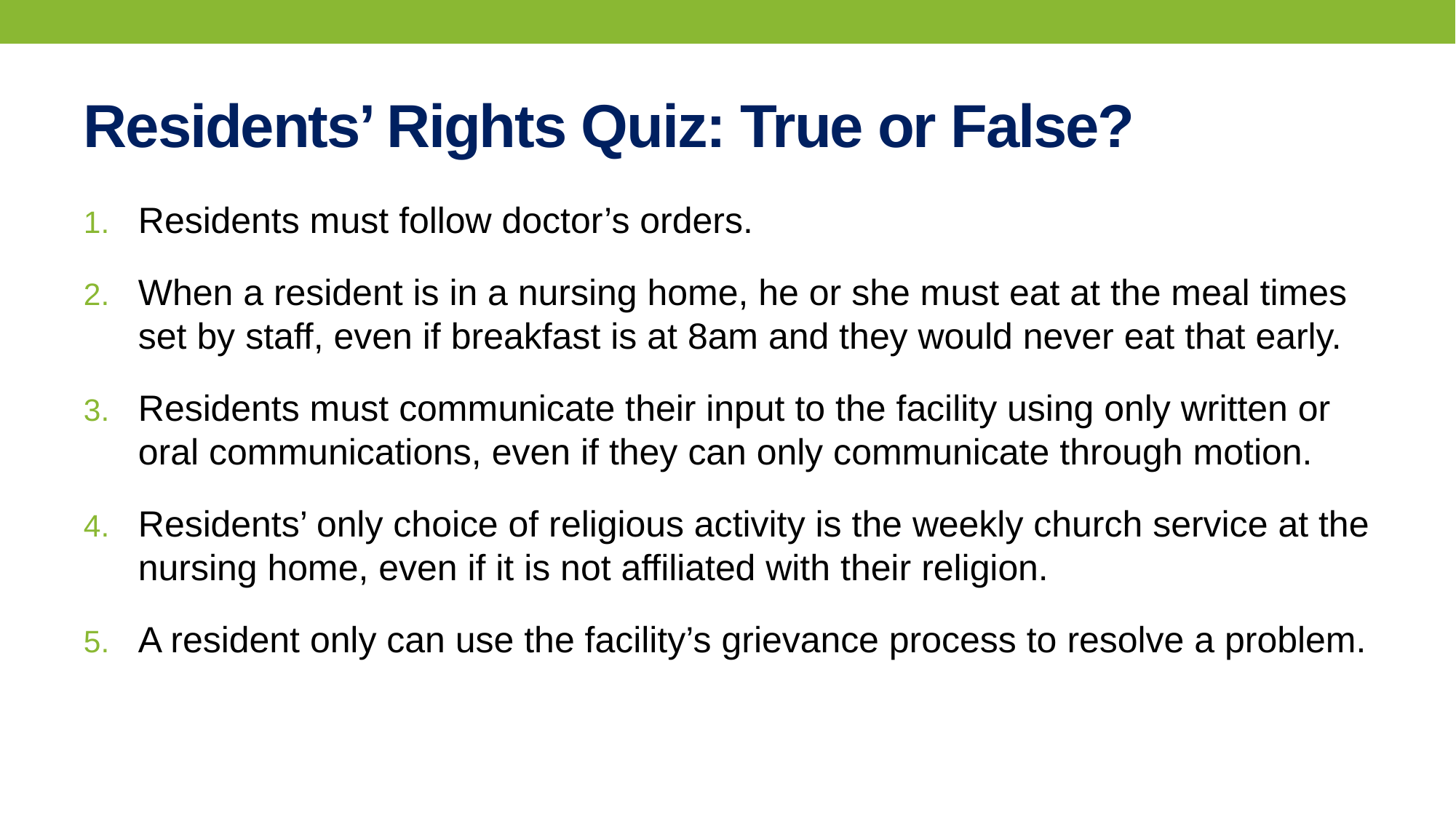

# Residents’ Rights Quiz: True or False?
Residents must follow doctor’s orders.

When a resident is in a nursing home, he or she must eat at the meal times set by staff, even if breakfast is at 8am and they would never eat that early.

Residents must communicate their input to the facility using only written or oral communications, even if they can only communicate through motion.

Residents’ only choice of religious activity is the weekly church service at the nursing home, even if it is not affiliated with their religion.

A resident only can use the facility’s grievance process to resolve a problem.